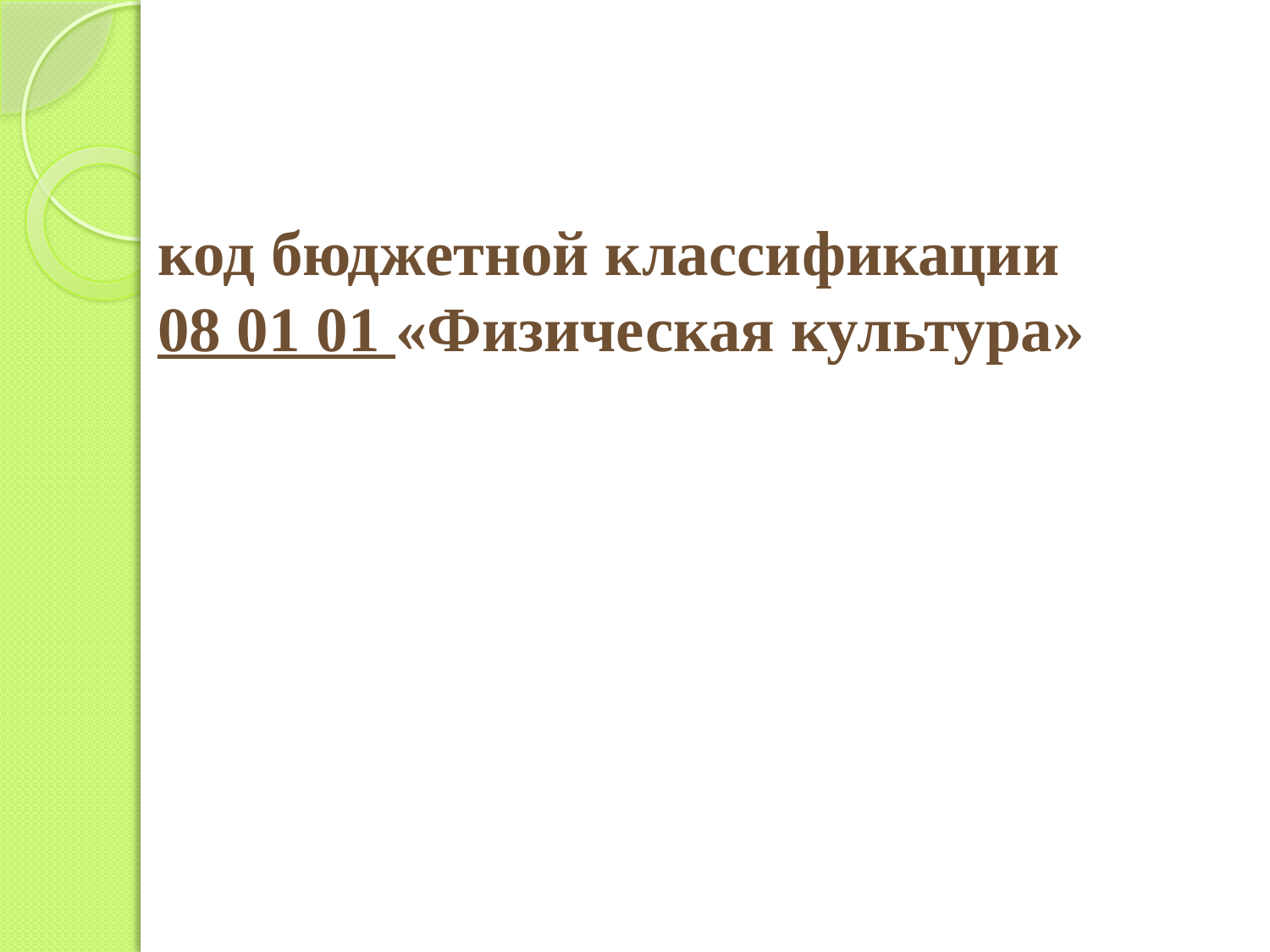

# код бюджетной классификации           08 01 01 «Физическая культура»